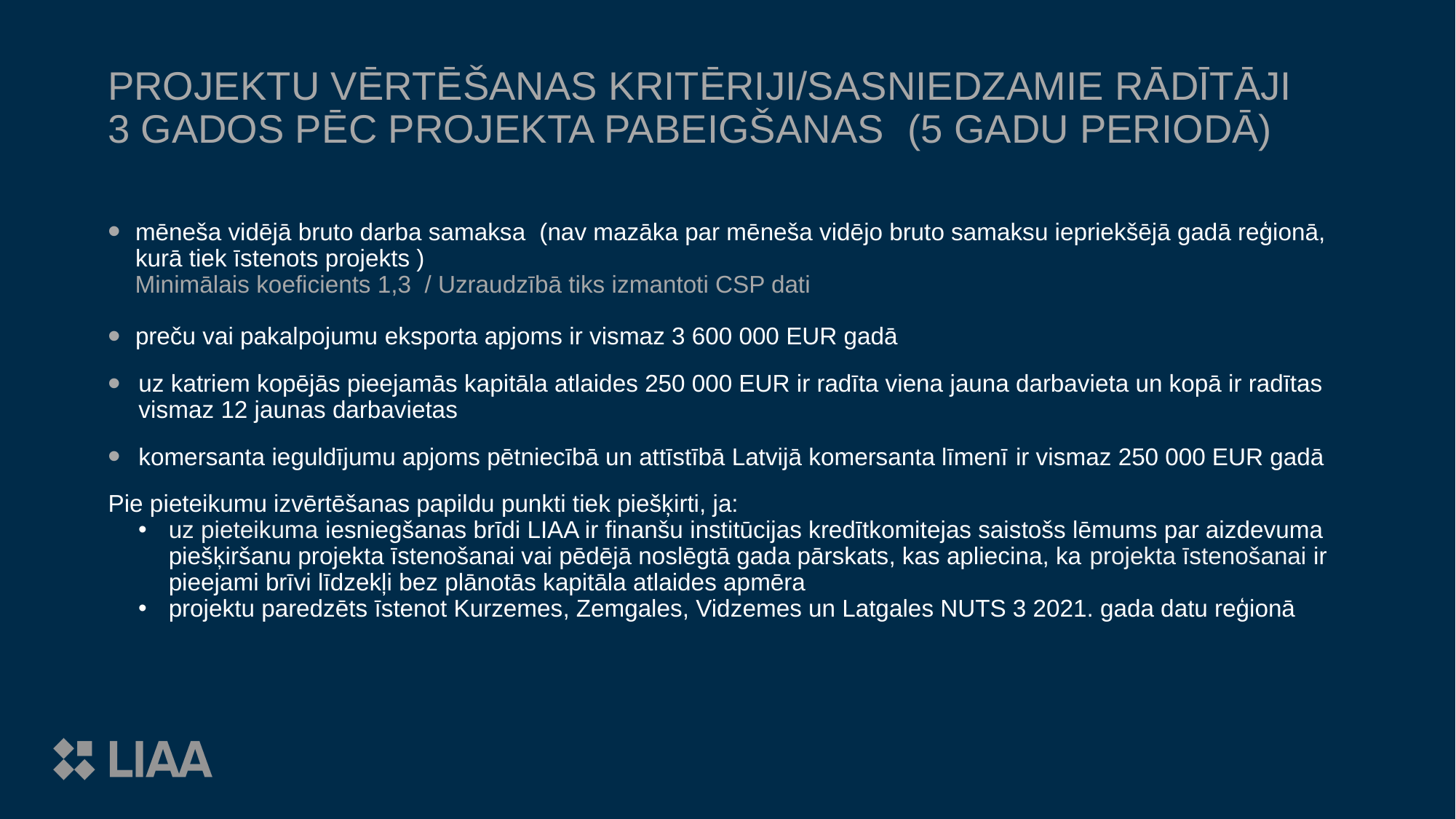

Projektu vērtēšanas kritēriji/sasniedzamie rādītāji
3 gados pēc projekta pabeigšanas  (5 gadu periodā)
mēneša vidējā bruto darba samaksa  (nav mazāka par mēneša vidējo bruto samaksu iepriekšējā gadā reģionā, kurā tiek īstenots projekts )
    Minimālais koeficients 1,3  / Uzraudzībā tiks izmantoti CSP dati

preču vai pakalpojumu eksporta apjoms ir vismaz 3 600 000 EUR gadā

uz katriem kopējās pieejamās kapitāla atlaides 250 000 EUR ir radīta viena jauna darbavieta un kopā ir radītas vismaz 12 jaunas darbavietas

komersanta ieguldījumu apjoms pētniecībā un attīstībā Latvijā komersanta līmenī ir vismaz 250 000 EUR gadā

Pie pieteikumu izvērtēšanas papildu punkti tiek piešķirti, ja:
uz pieteikuma iesniegšanas brīdi LIAA ir finanšu institūcijas kredītkomitejas saistošs lēmums par aizdevuma piešķiršanu projekta īstenošanai vai pēdējā noslēgtā gada pārskats, kas apliecina, ka projekta īstenošanai ir pieejami brīvi līdzekļi bez plānotās kapitāla atlaides apmēra
projektu paredzēts īstenot Kurzemes, Zemgales, Vidzemes un Latgales NUTS 3 2021. gada datu reģionā
KVALITĀTE